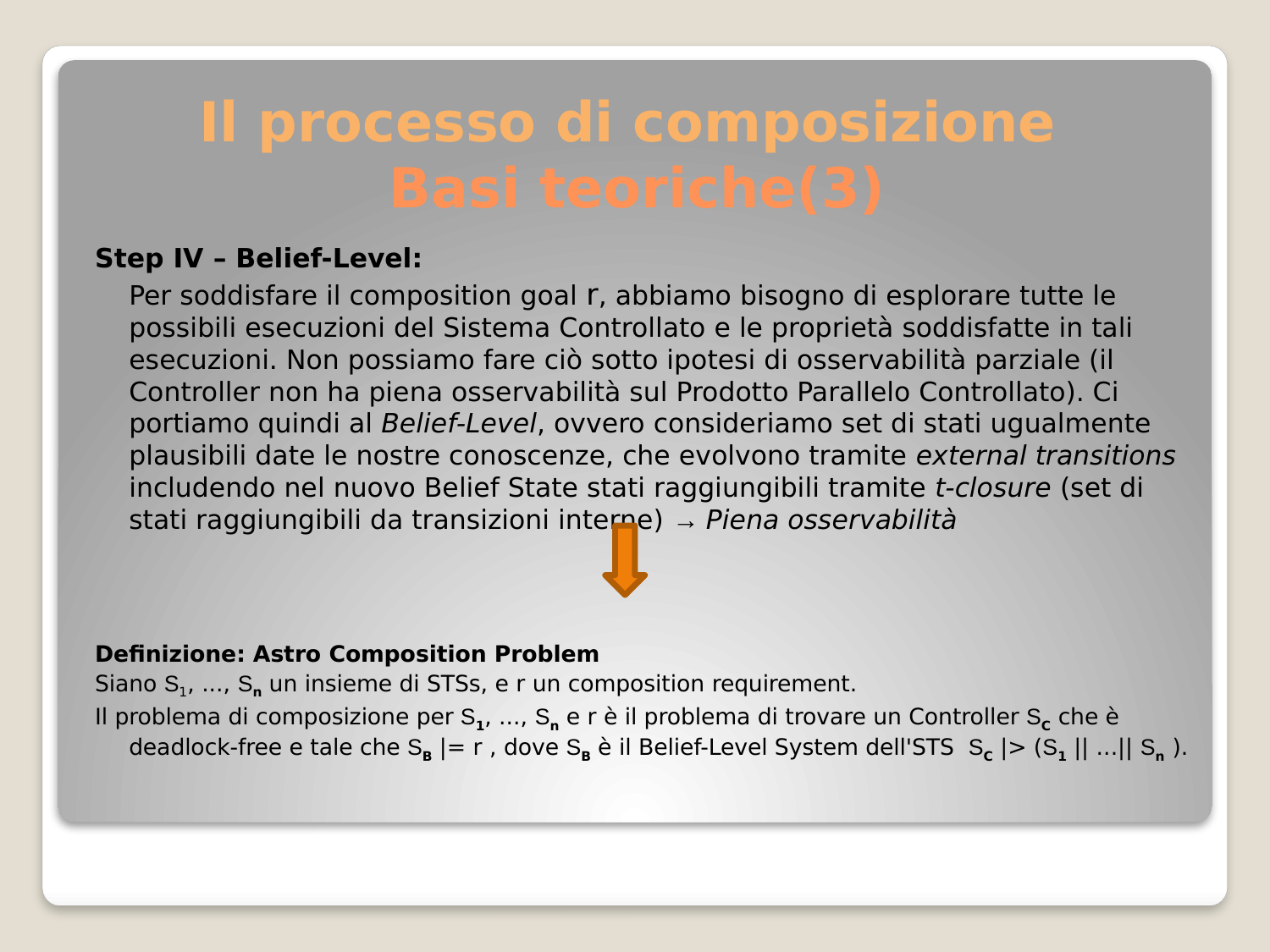

# Il processo di composizione Basi teoriche(3)
Step IV – Belief-Level:
	Per soddisfare il composition goal r, abbiamo bisogno di esplorare tutte le possibili esecuzioni del Sistema Controllato e le proprietà soddisfatte in tali esecuzioni. Non possiamo fare ciò sotto ipotesi di osservabilità parziale (il Controller non ha piena osservabilità sul Prodotto Parallelo Controllato). Ci portiamo quindi al Belief-Level, ovvero consideriamo set di stati ugualmente plausibili date le nostre conoscenze, che evolvono tramite external transitions includendo nel nuovo Belief State stati raggiungibili tramite t-closure (set di stati raggiungibili da transizioni interne) → Piena osservabilità

Definizione: Astro Composition Problem
Siano S1, ..., Sn un insieme di STSs, e r un composition requirement.
Il problema di composizione per S1, ..., Sn e r è il problema di trovare un Controller SC che è deadlock-free e tale che SB |= r , dove SB è il Belief-Level System dell'STS  SC |> (S1 || ...|| Sn ).